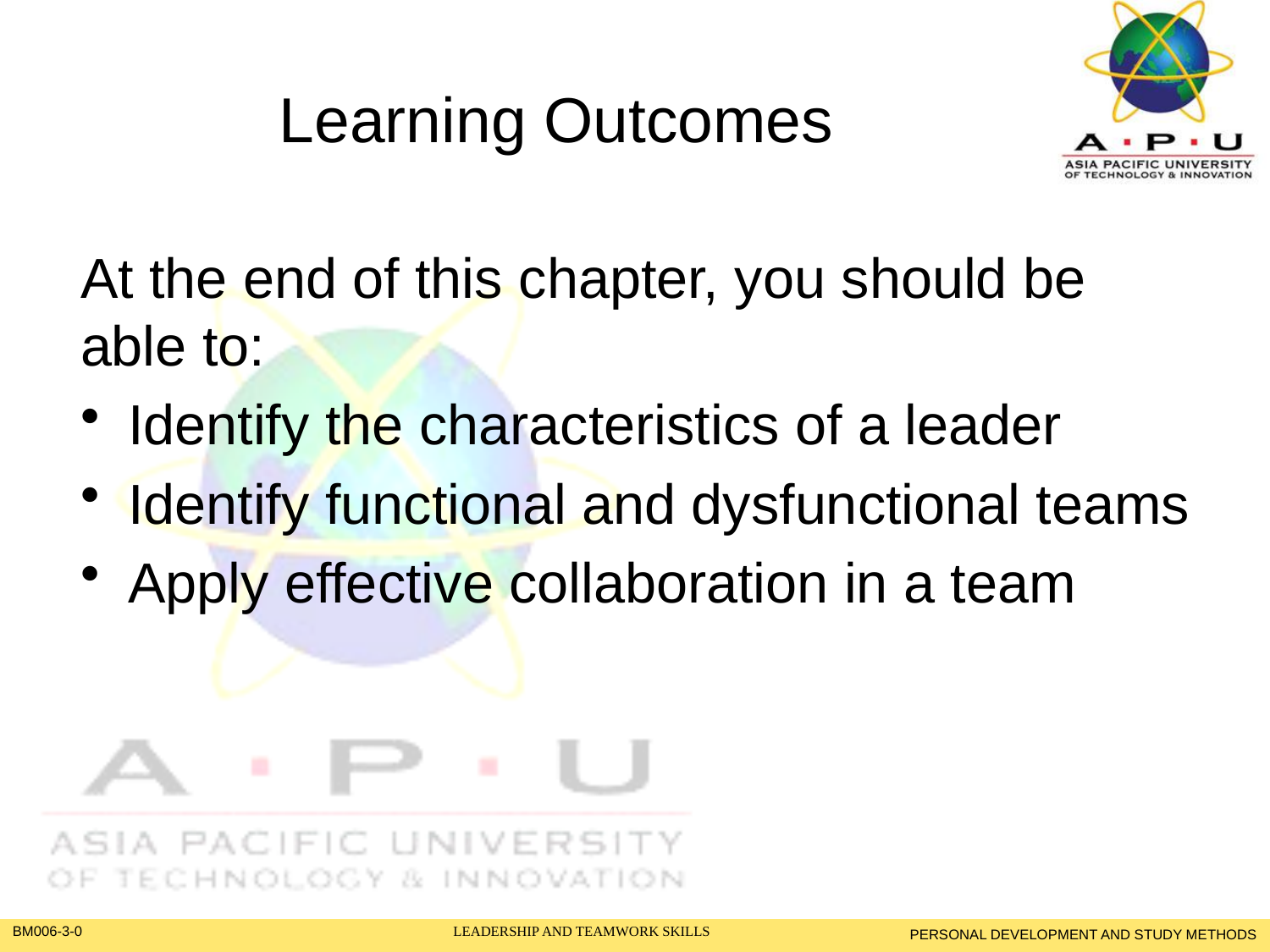

# Learning Outcomes
At the end of this chapter, you should be able to:
Identify the characteristics of a leader
Identify functional and dysfunctional teams
Apply effective collaboration in a team
PERSONAL DEVELOPMENT AND STUDY METHODS